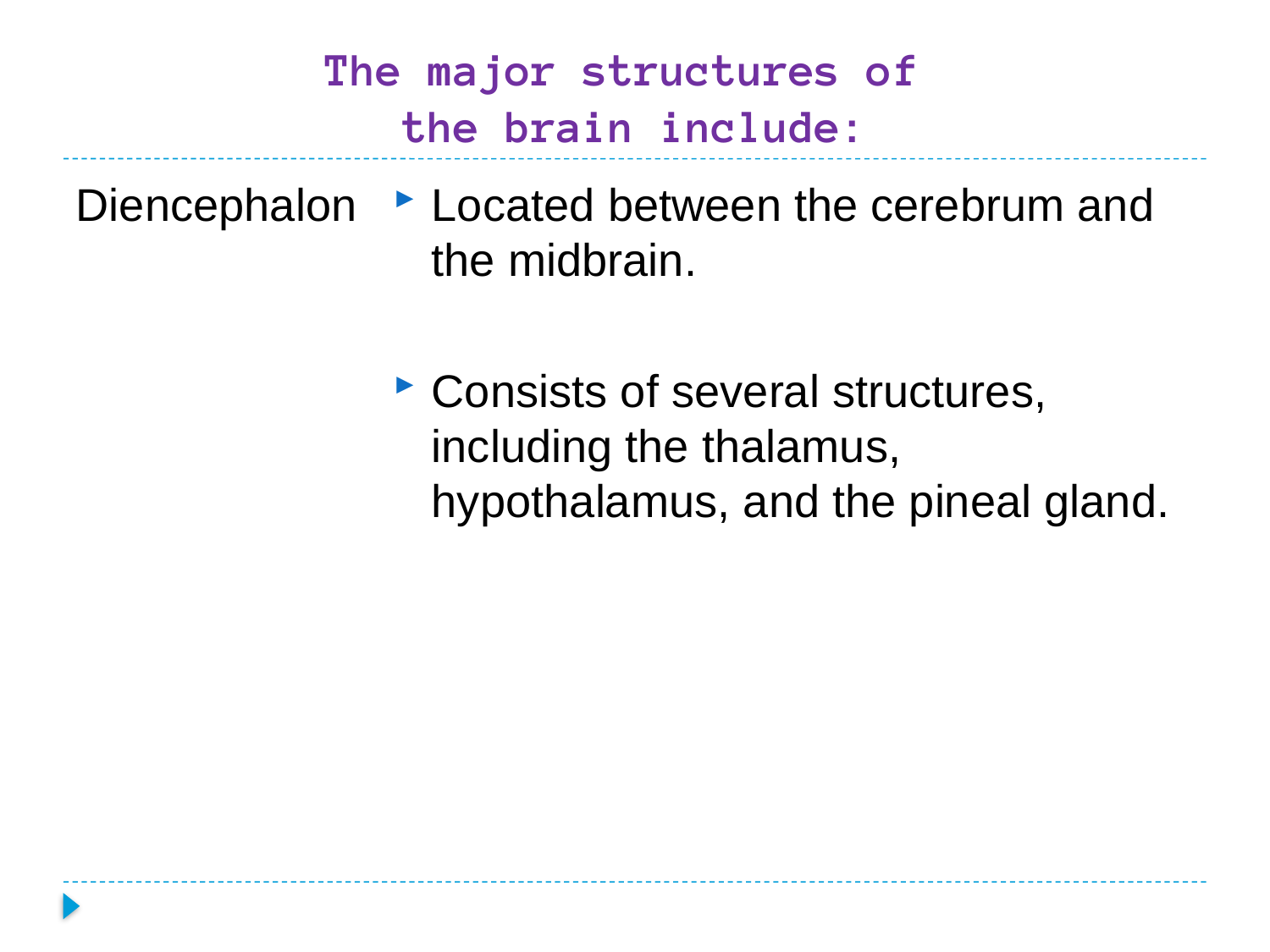

# The major structures of the brain include:
Diencephalon

Located between the cerebrum and the midbrain.

Consists of several structures, including the thalamus, hypothalamus, and the pineal gland.